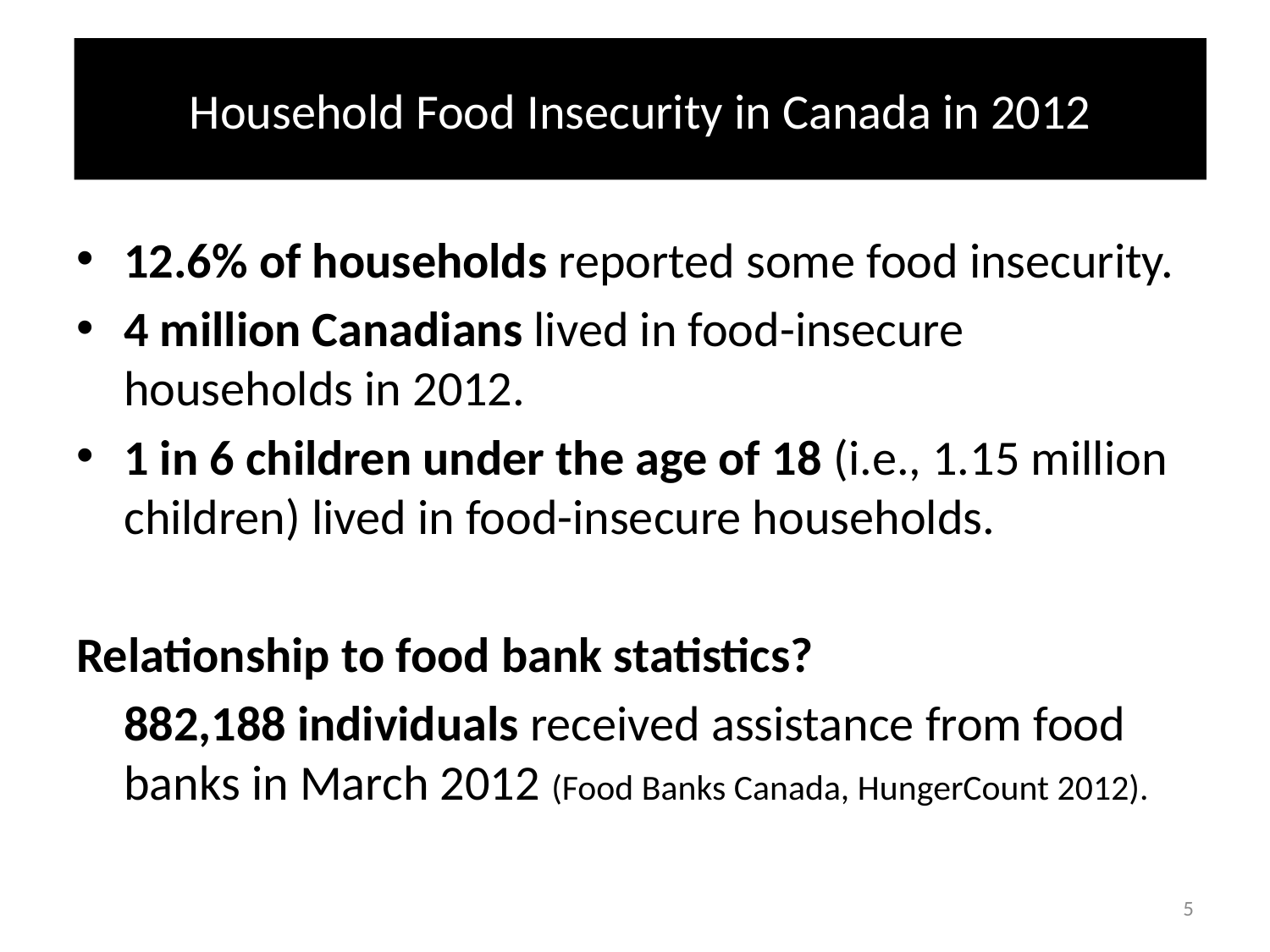

# Household Food Insecurity in Canada in 2012
12.6% of households reported some food insecurity.
4 million Canadians lived in food-insecure households in 2012.
1 in 6 children under the age of 18 (i.e., 1.15 million children) lived in food-insecure households.

Relationship to food bank statistics?
	882,188 individuals received assistance from food banks in March 2012 (Food Banks Canada, HungerCount 2012).
5